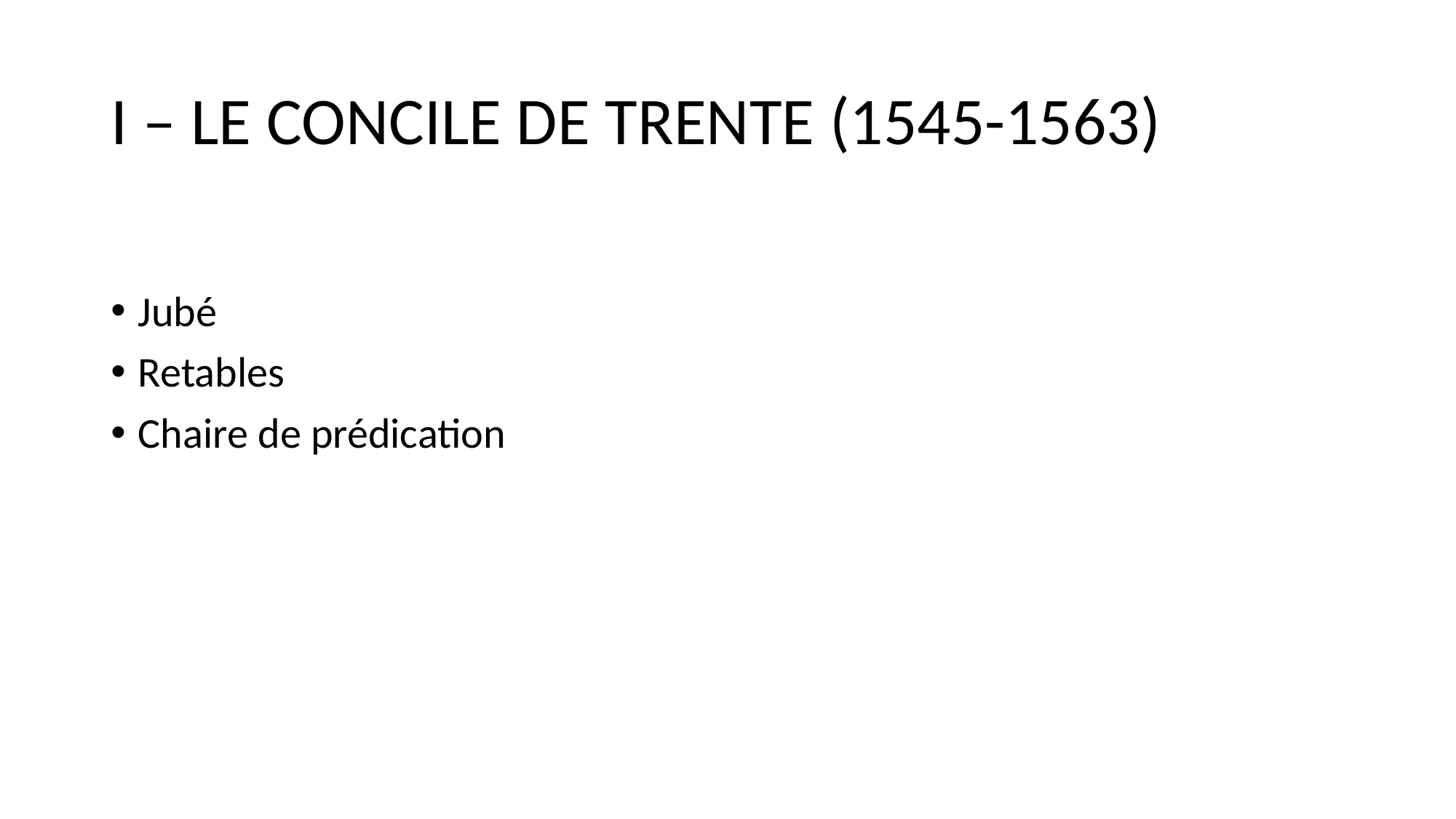

# I – LE CONCILE DE TRENTE (1545-1563)

Jubé
Retables
Chaire de prédication